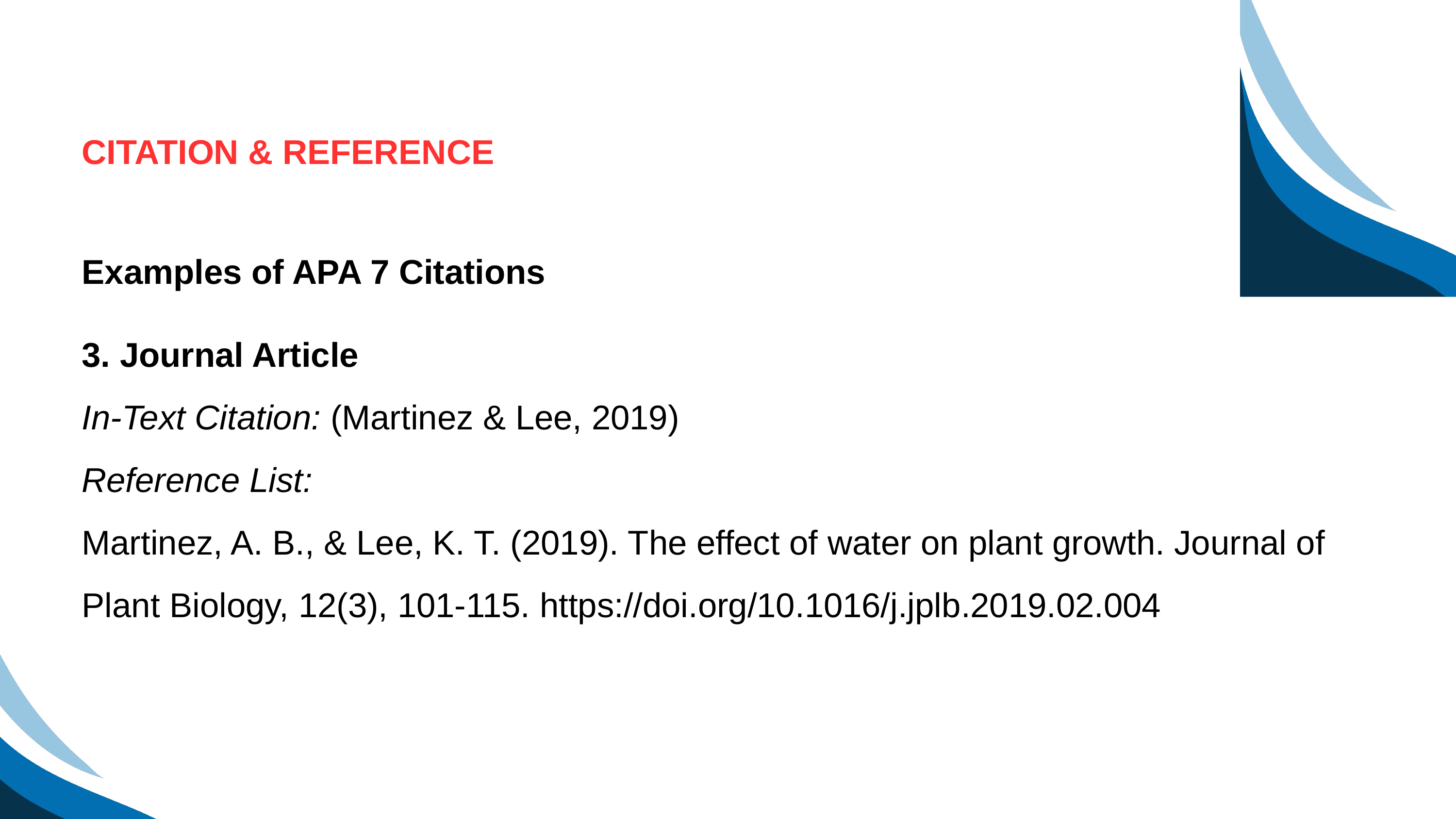

CITATION & REFERENCE

Examples of APA 7 Citations
3. Journal Article
In-Text Citation: (Martinez & Lee, 2019)
Reference List:
Martinez, A. B., & Lee, K. T. (2019). The effect of water on plant growth. Journal of Plant Biology, 12(3), 101-115. https://doi.org/10.1016/j.jplb.2019.02.004